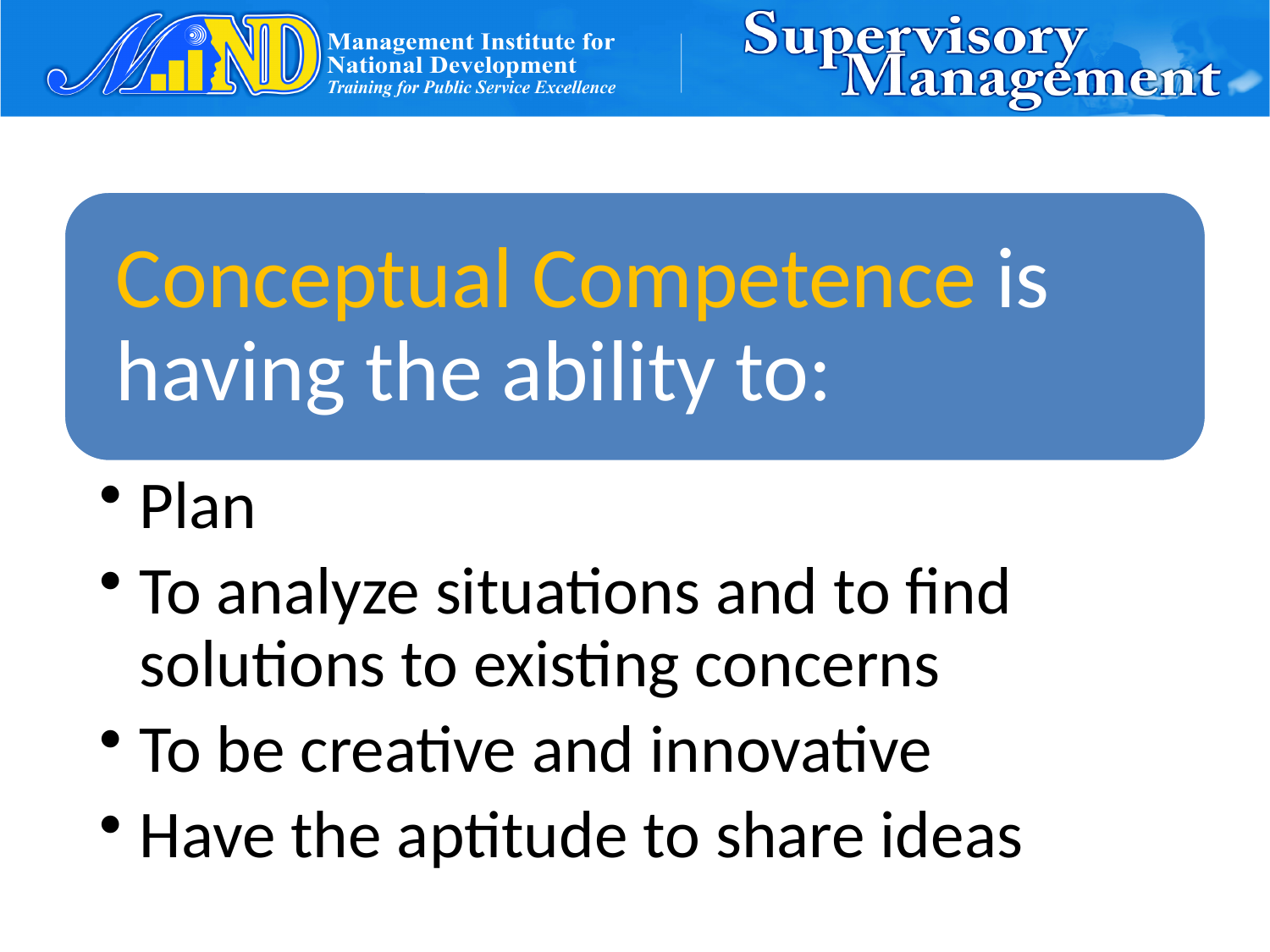

Conceptual Competence is having the ability to:
Plan
To analyze situations and to find solutions to existing concerns
To be creative and innovative
Have the aptitude to share ideas